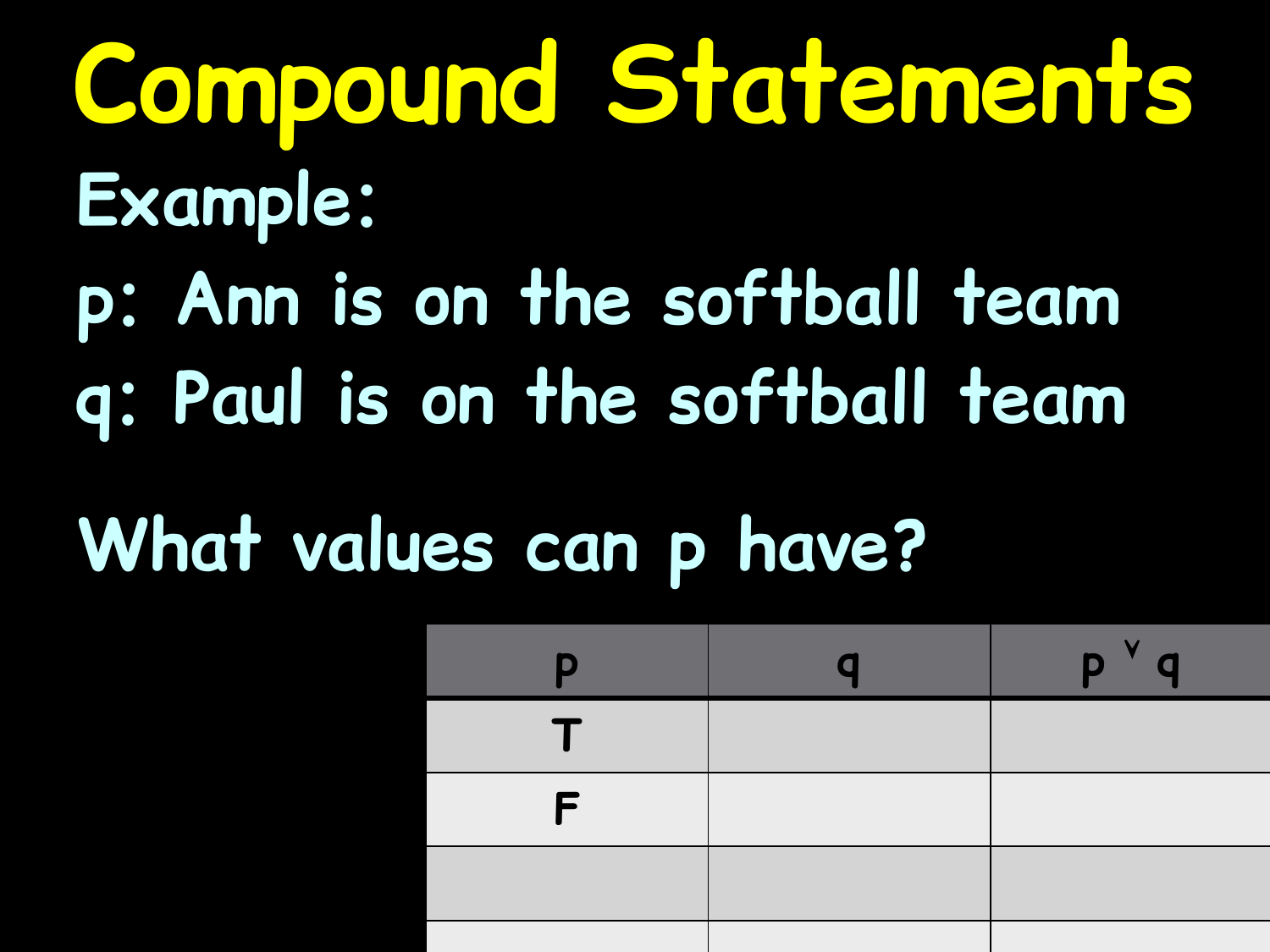

# Compound Statements
Example:
p: Ann is on the softball team
q: Paul is on the softball team

What values can p have?
| p | q | p ∨ q |
| --- | --- | --- |
| T |  |  |
| F |  |  |
|  |  |  |
|  |  |  |